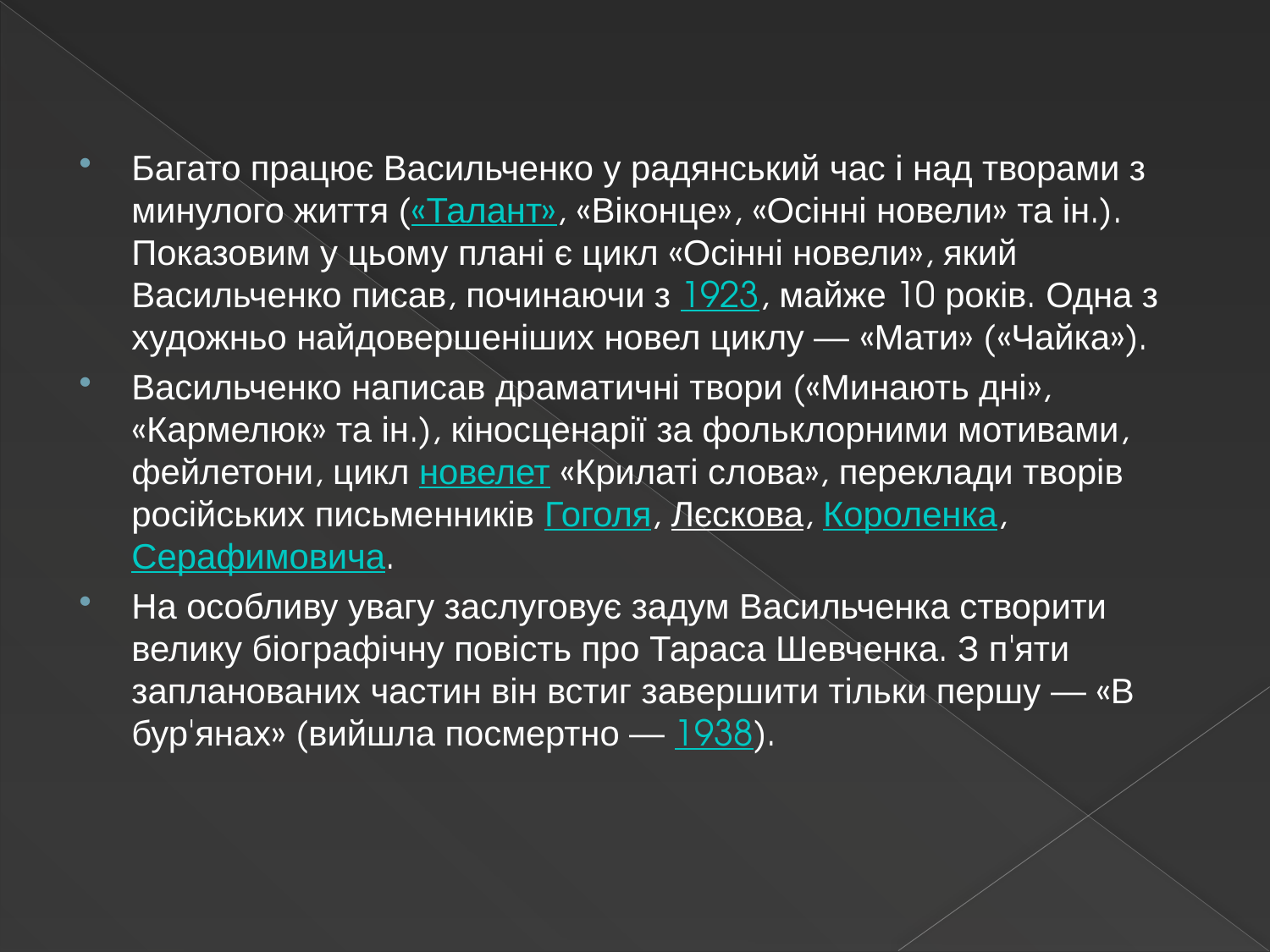

Багато працює Васильченко у радянський час і над творами з минулого життя («Талант», «Віконце», «Осінні новели» та ін.). Показовим у цьому плані є цикл «Осінні новели», який Васильченко писав, починаючи з 1923, майже 10 років. Одна з художньо найдовершеніших новел циклу — «Мати» («Чайка»).
Васильченко написав драматичні твори («Минають дні», «Кармелюк» та ін.), кіносценарії за фольклорними мотивами, фейлетони, цикл новелет «Крилаті слова», переклади творів російських письменників Гоголя, Лєскова, Короленка, Серафимовича.
На особливу увагу заслуговує задум Васильченка створити велику біографічну повість про Тараса Шевченка. З п'яти запланованих частин він встиг завершити тільки першу — «В бур'янах» (вийшла посмертно — 1938).